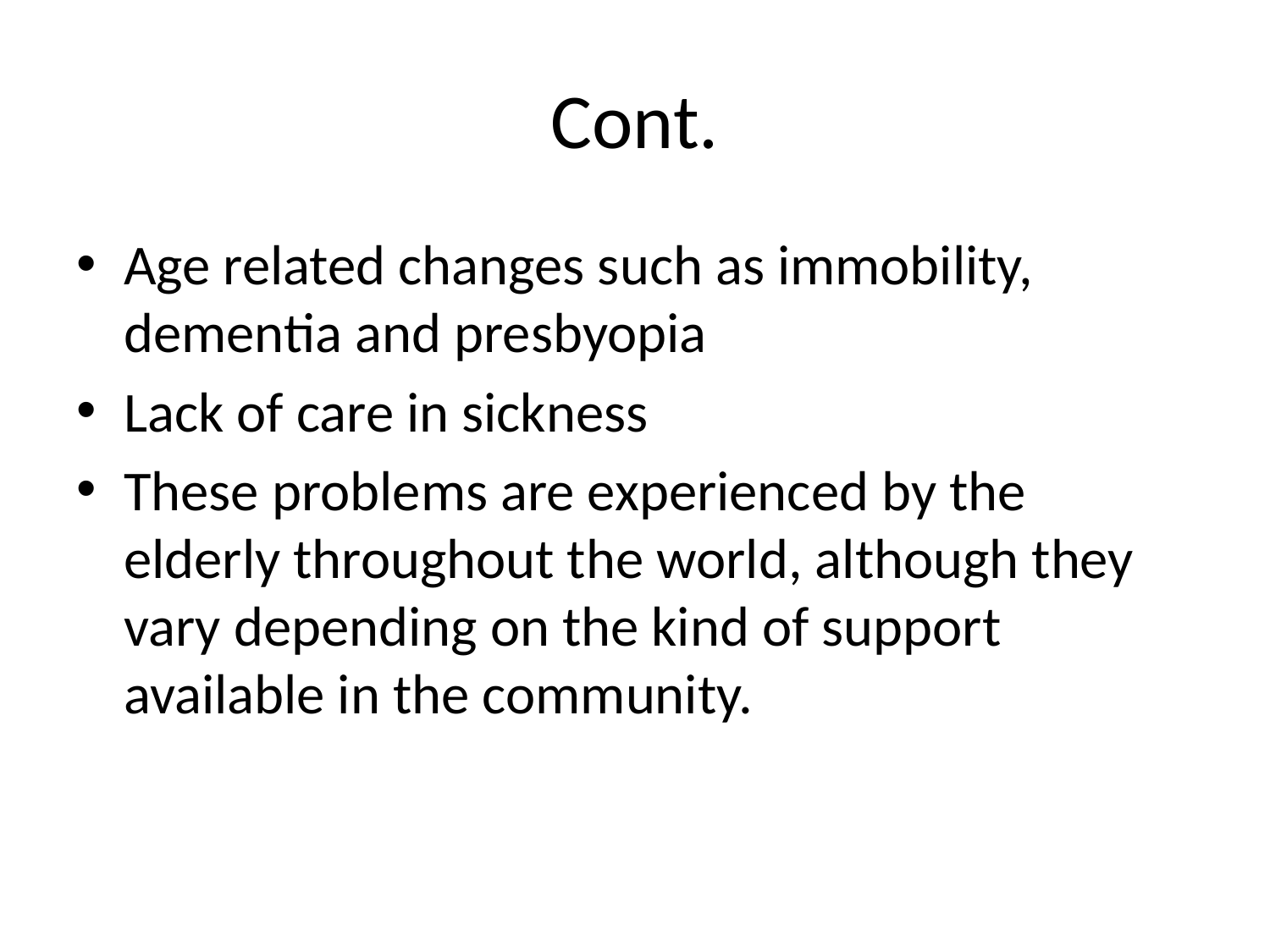

# Cont.
Age related changes such as immobility, dementia and presbyopia
Lack of care in sickness
These problems are experienced by the elderly throughout the world, although they vary depending on the kind of support available in the community.